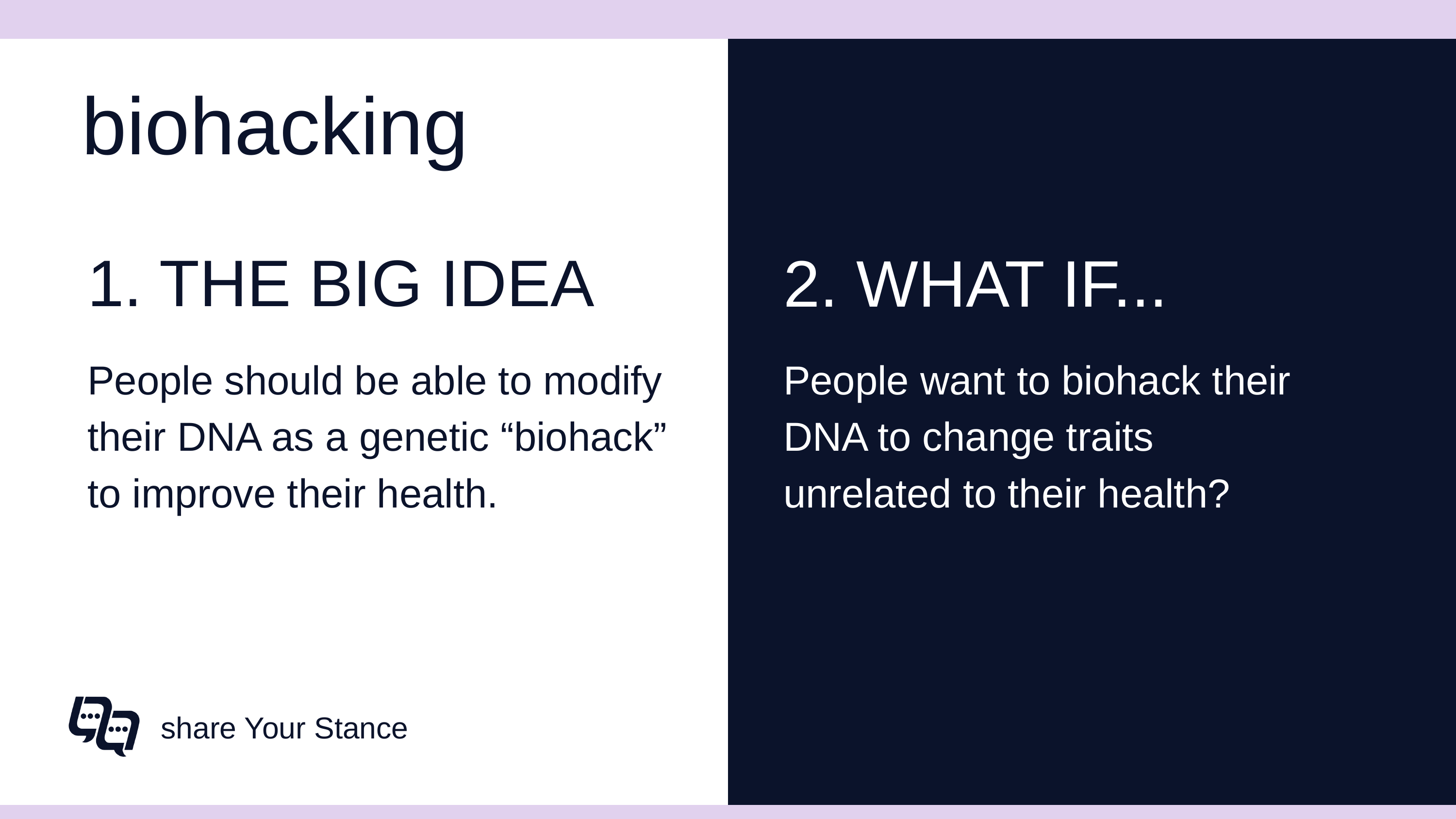

biohacking
1. THE BIG IDEA
2. WHAT IF...
People should be able to modify their DNA as a genetic “biohack” to improve their health.
People want to biohack their DNA to change traits unrelated to their health?

share Your Stance